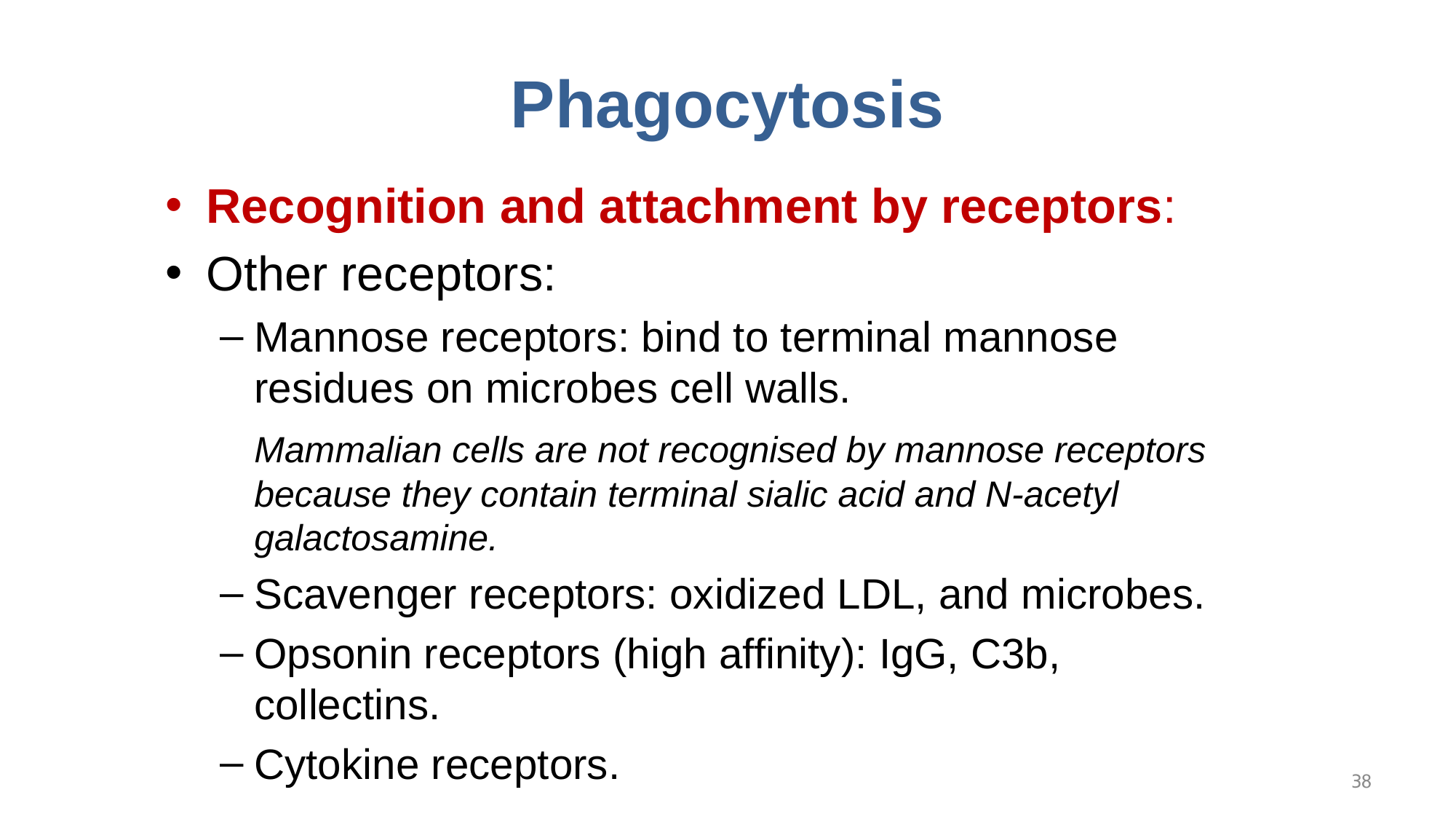

# Phagocytosis
Recognition and attachment by receptors:
Other receptors:
Mannose receptors: bind to terminal mannose residues on microbes cell walls.
	Mammalian cells are not recognised by mannose receptors because they contain terminal sialic acid and N-acetyl galactosamine.
Scavenger receptors: oxidized LDL, and microbes.
Opsonin receptors (high affinity): IgG, C3b, collectins.
Cytokine receptors.

38